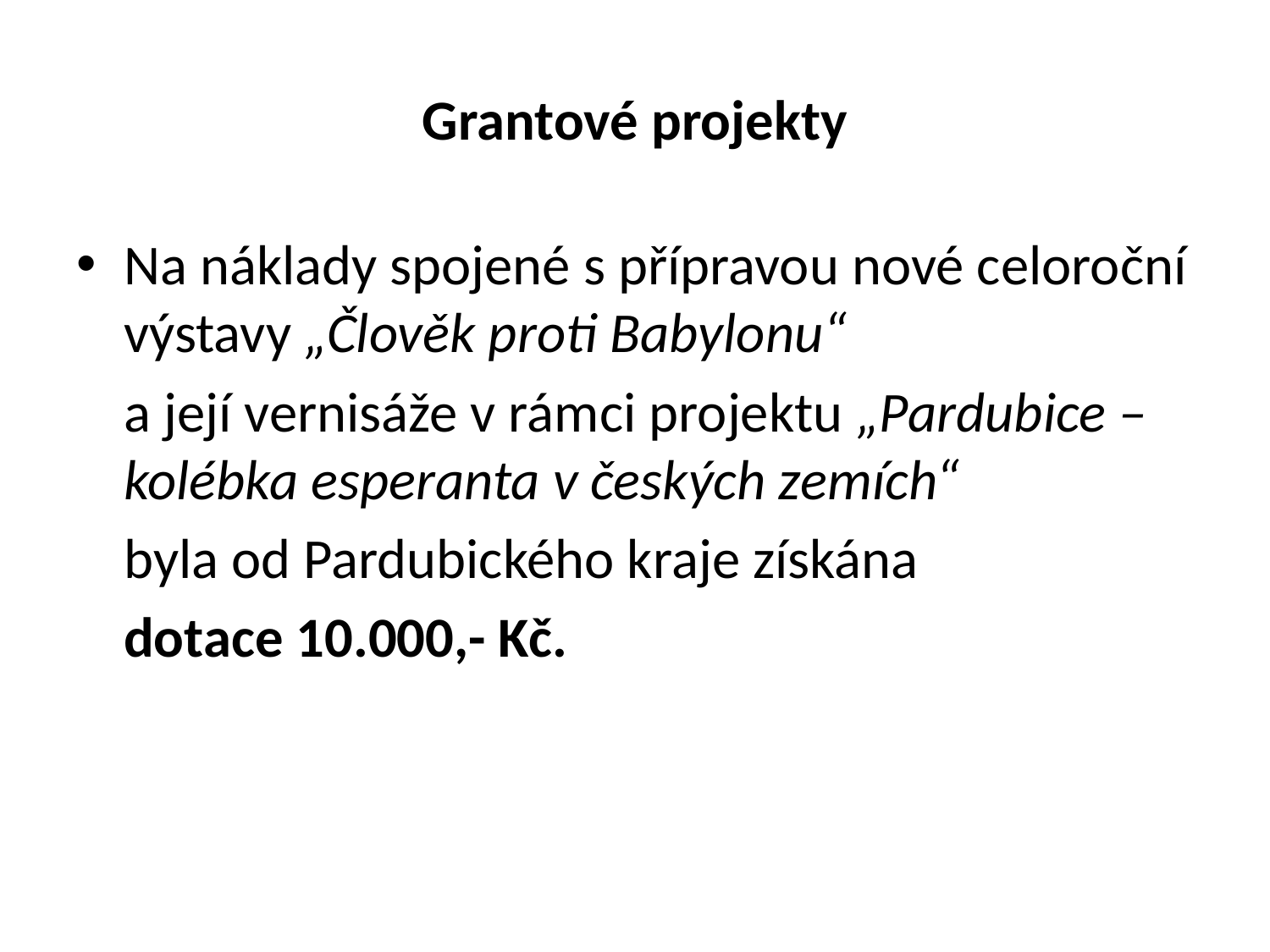

# Grantové projekty
Na náklady spojené s přípravou nové celoroční výstavy „Člověk proti Babylonu“
	a její vernisáže v rámci projektu „Pardubice – kolébka esperanta v českých zemích“
	byla od Pardubického kraje získána
	dotace 10.000,- Kč.